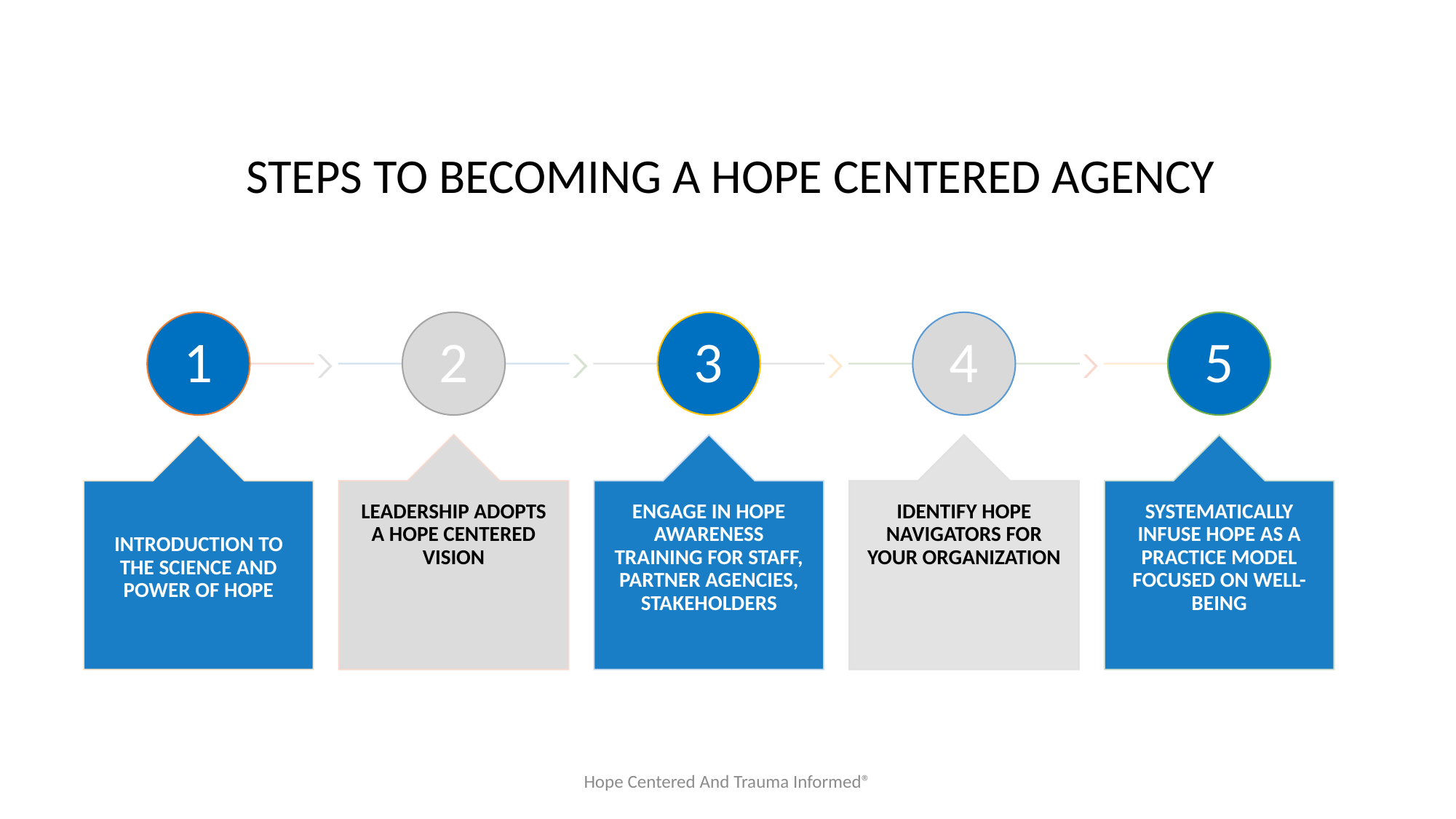

# STEPS TO BECOMING A HOPE CENTERED AGENCY
1

INTRODUCTION TO THE SCIENCE AND POWER OF HOPE
2
LEADERSHIP ADOPTS A HOPE CENTERED VISION
3
ENGAGE IN HOPE AWARENESS TRAINING FOR STAFF, PARTNER AGENCIES, STAKEHOLDERS
4
IDENTIFY HOPE NAVIGATORS FOR YOUR ORGANIZATION
5
SYSTEMATICALLY INFUSE HOPE AS A PRACTICE MODEL FOCUSED ON WELL-BEING
Hope Centered And Trauma Informed®